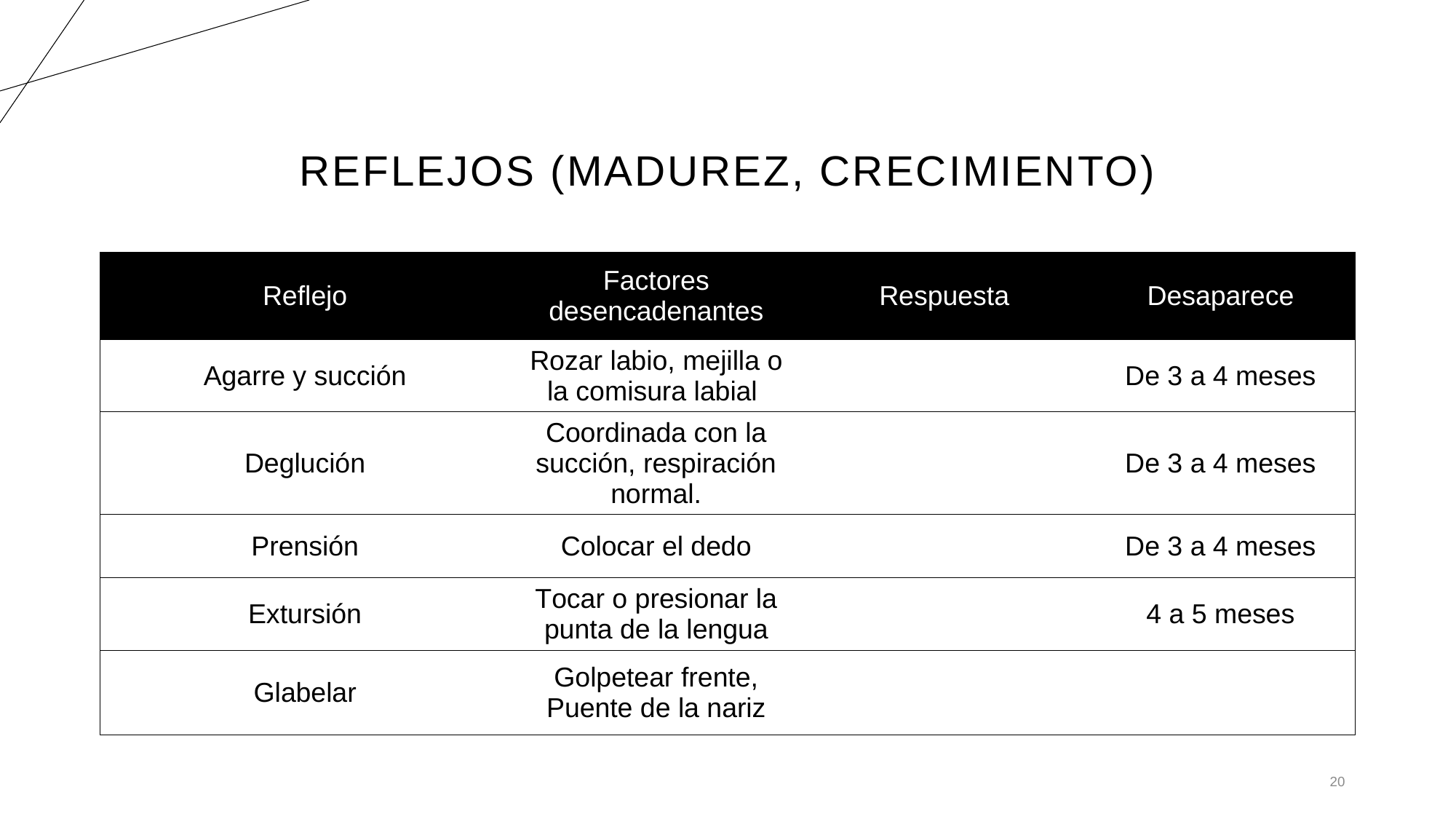

# Reflejos (madurez, crecimiento)
| Reflejo | Factores desencadenantes | Respuesta | Desaparece |
| --- | --- | --- | --- |
| Agarre y succión | Rozar labio, mejilla o la comisura labial |  | De 3 a 4 meses |
| Deglución | Coordinada con la succión, respiración normal. |  | De 3 a 4 meses |
| Prensión | Colocar el dedo |  | De 3 a 4 meses |
| Extursión | Tocar o presionar la punta de la lengua |  | 4 a 5 meses |
| Glabelar | Golpetear frente, Puente de la nariz |  |  |
20